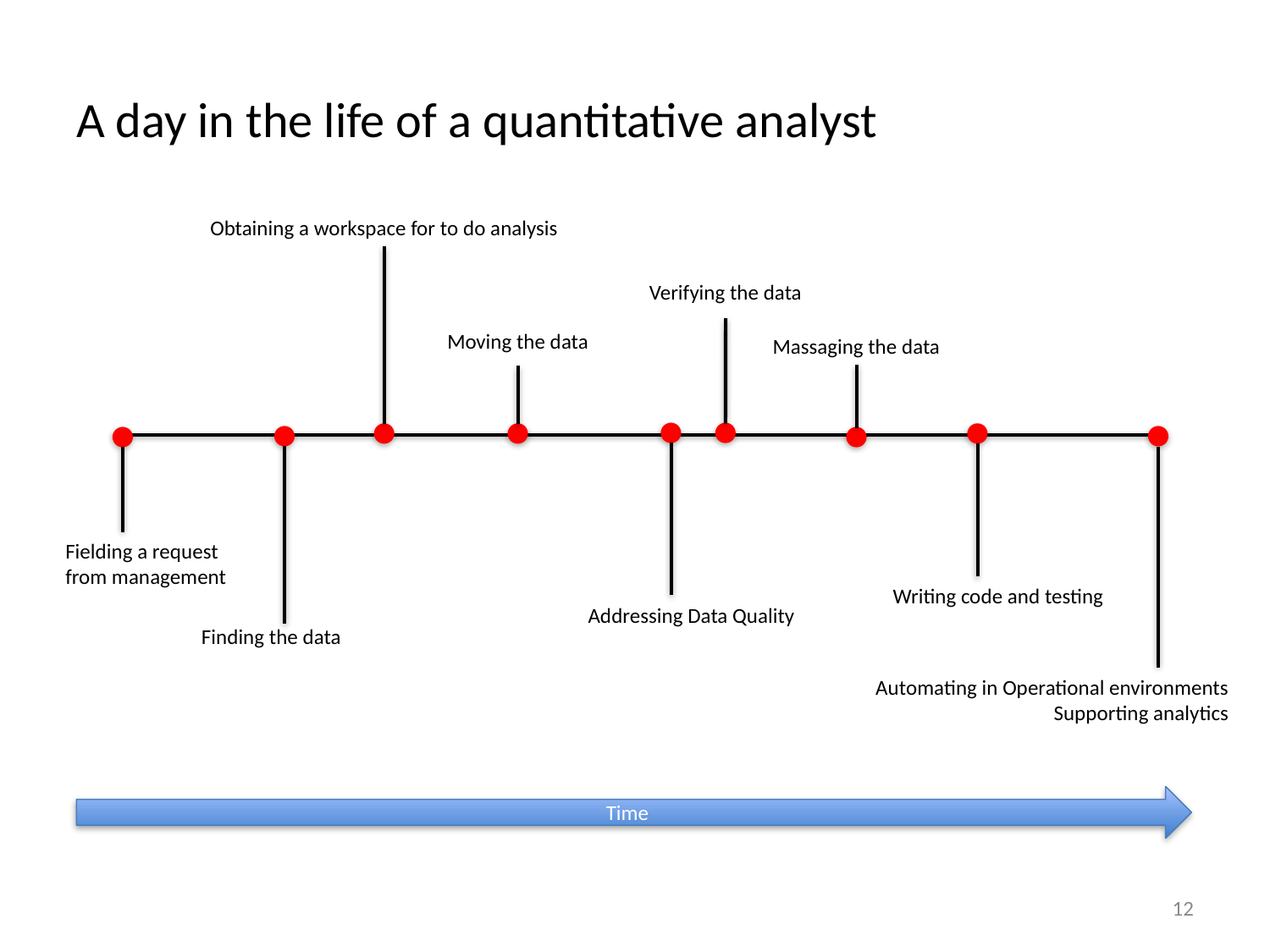

# A day in the life of a quantitative analyst
Obtaining a workspace for to do analysis
Verifying the data
Moving the data
Massaging the data

Fielding a request
from management
Writing code and testing
Addressing Data Quality
Finding the data
Automating in Operational environments
Supporting analytics
Time
12